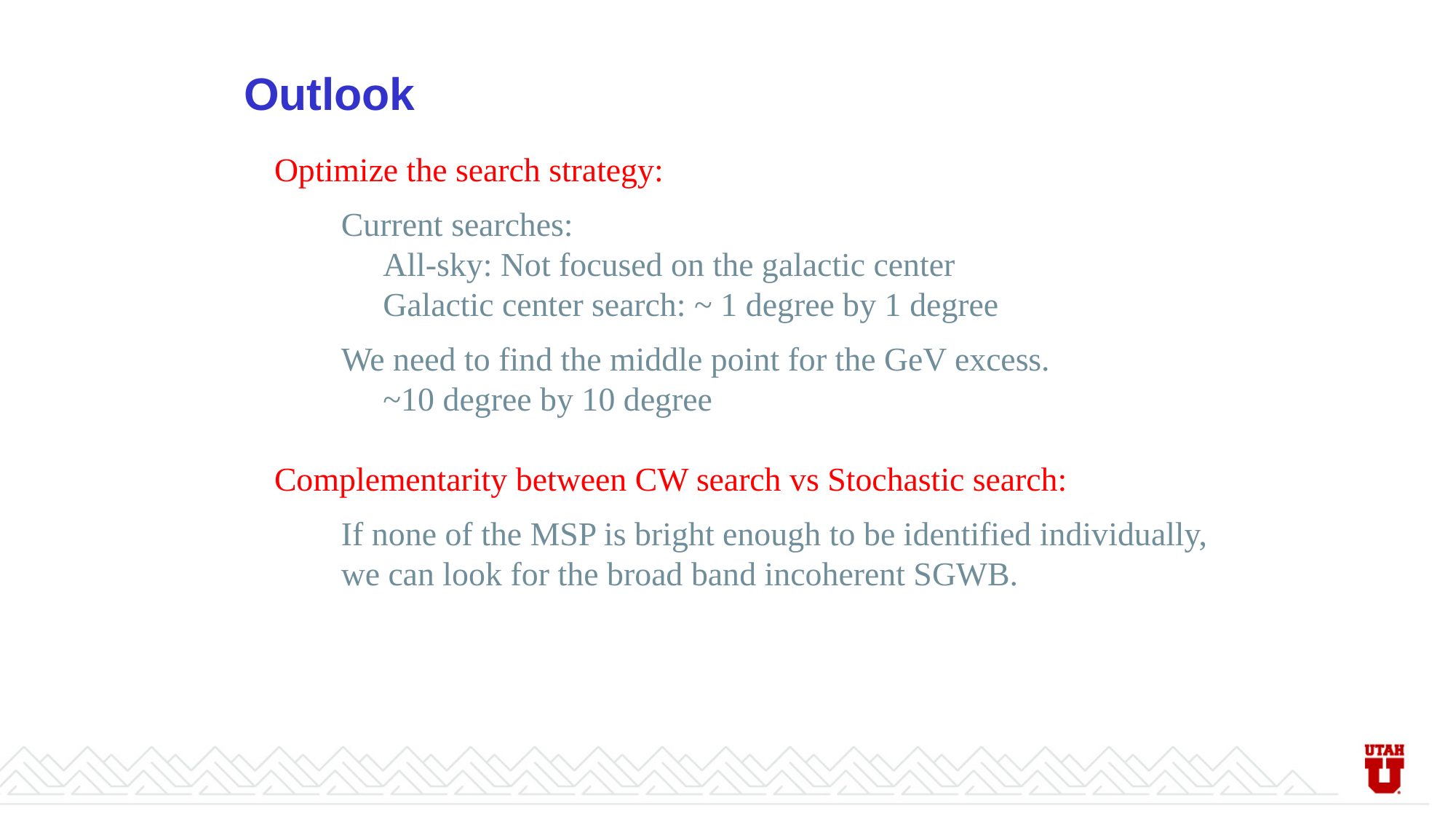

Outlook
Optimize the search strategy:

        Current searches:
             All-sky: Not focused on the galactic center
             Galactic center search: ~ 1 degree by 1 degree

        We need to find the middle point for the GeV excess.
             ~10 degree by 10 degree

Complementarity between CW search vs Stochastic search:

        If none of the MSP is bright enough to be identified individually,
        we can look for the broad band incoherent SGWB.